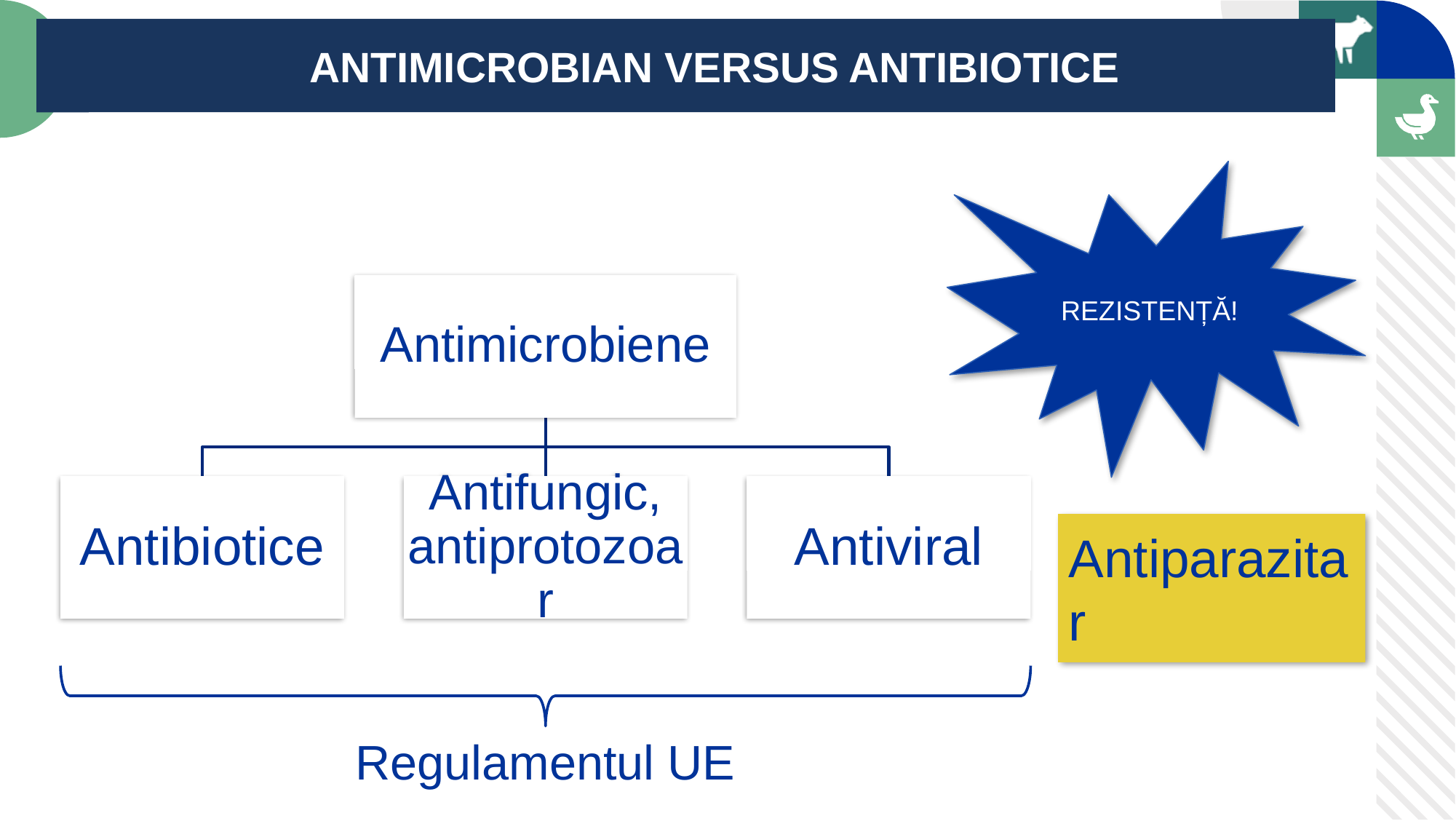

ANTIMICROBIAN VERSUS ANTIBIOTICE

REZISTENȚĂ!
Antimicrobiene
Antibiotice
Antifungic, antiprotozoar
Antiviral

Antiparazitar
Regulamentul UE